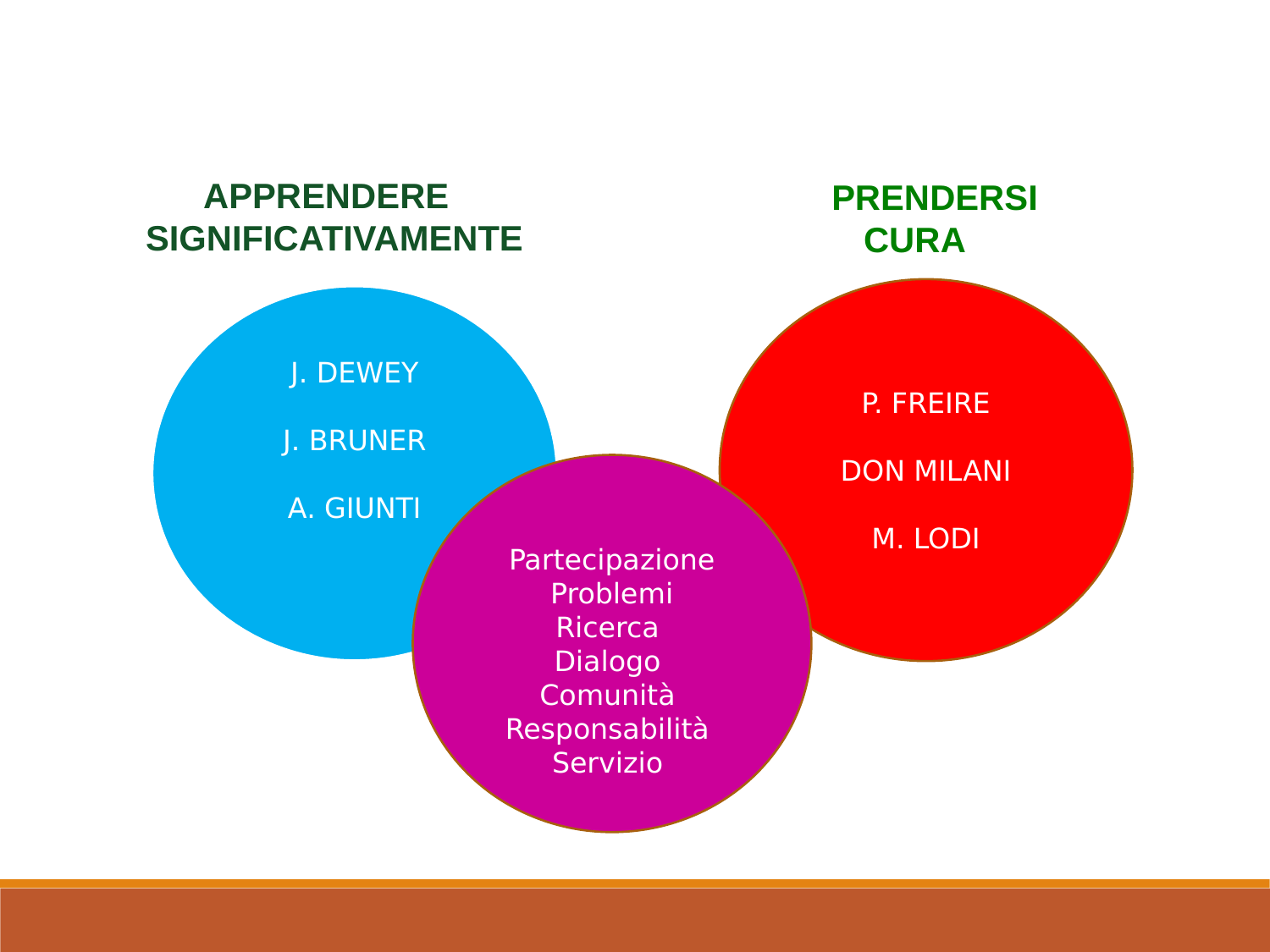

APPRENDERE SIGNIFICATIVAMENTE
 PRENDERSI CURA
P. FREIRE

DON MILANI

M. LODI
J. DEWEY

J. BRUNER

A. GIUNTI

+

Partecipazione Problemi
Ricerca
Dialogo
Comunità
Responsabilità
Servizio